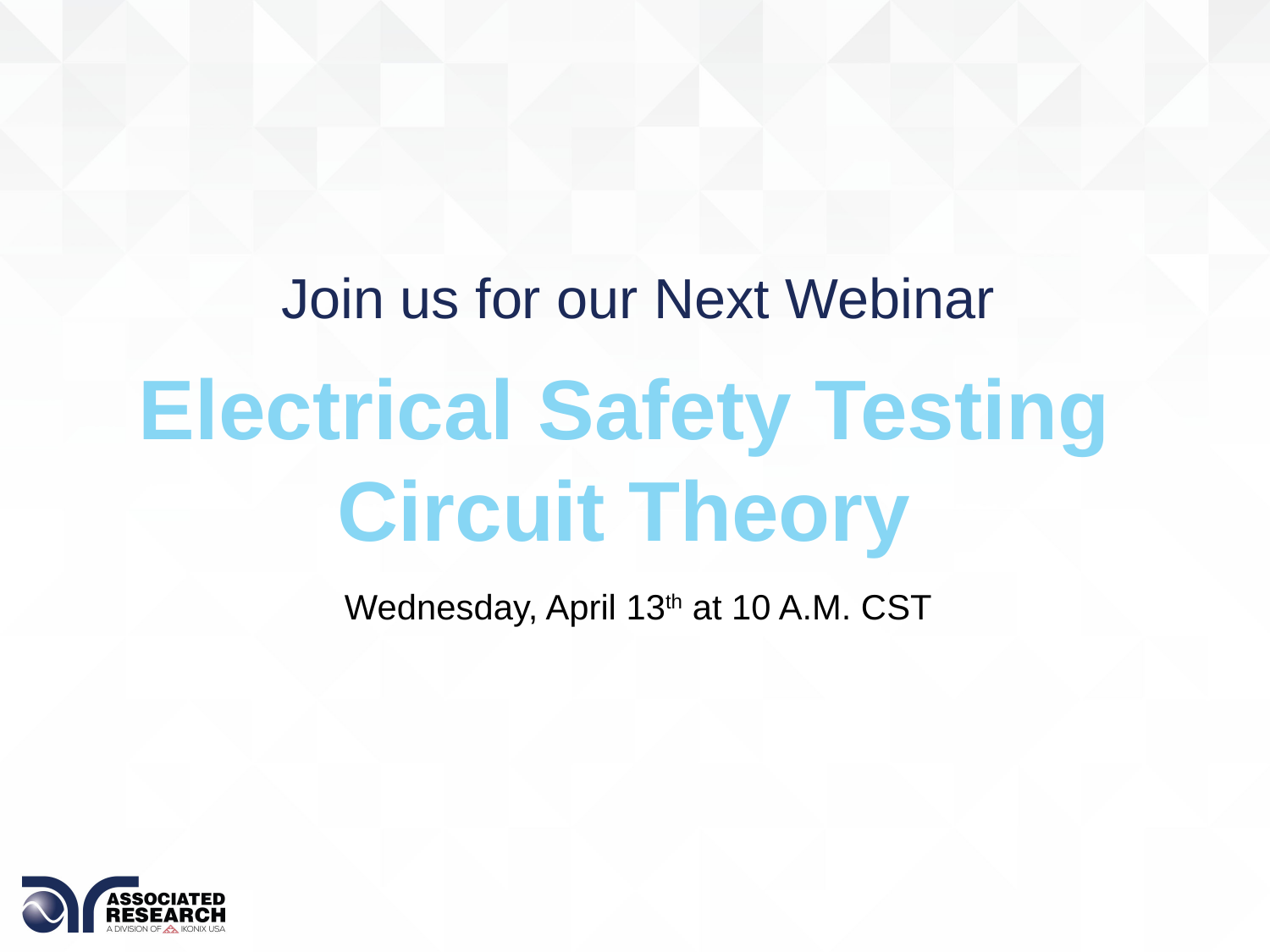

Join us for our Next Webinar
Electrical Safety Testing Circuit Theory
Wednesday, April 13th at 10 A.M. CST